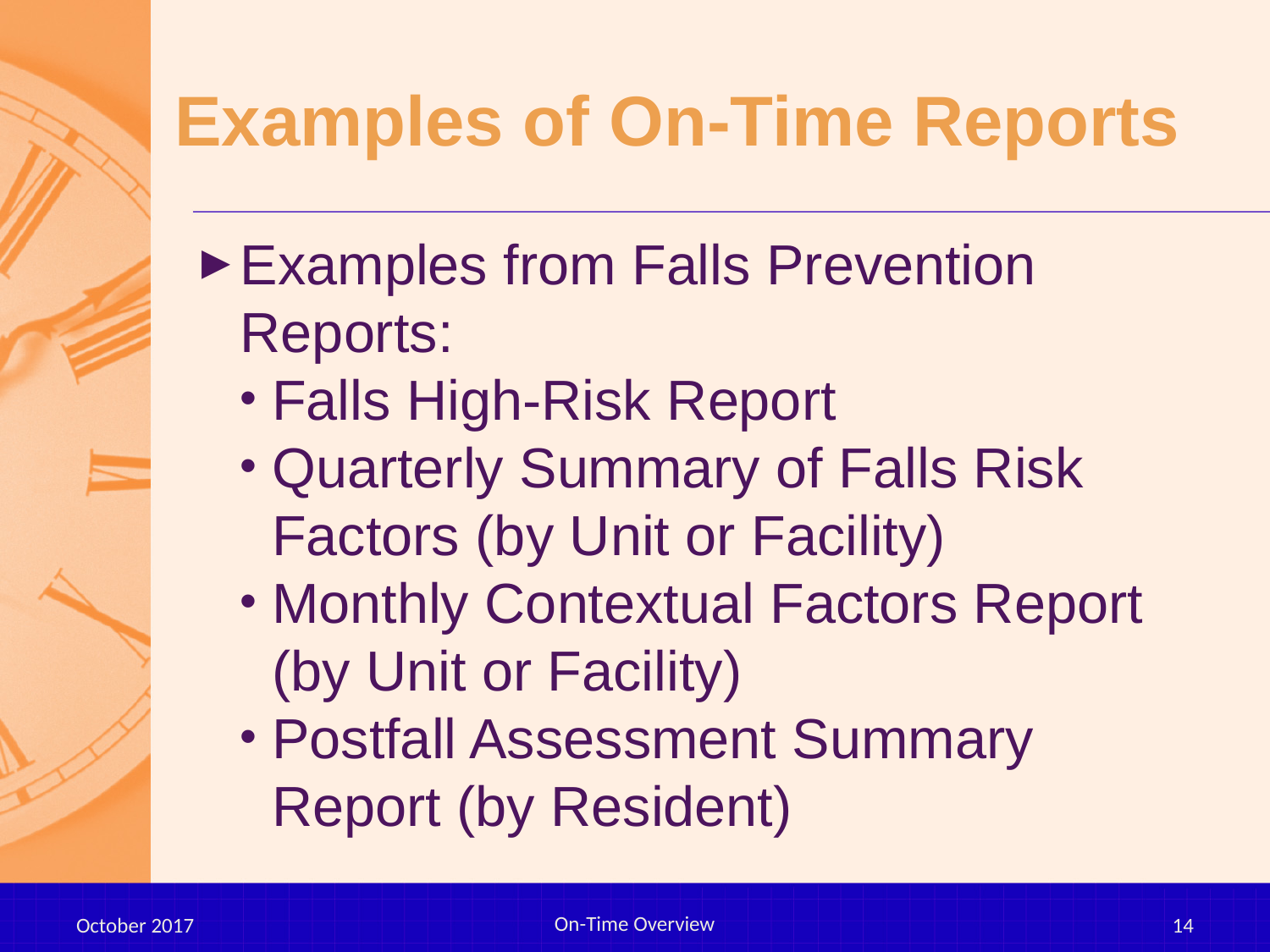

# Examples of On-Time Reports
Examples from Falls Prevention Reports:
Falls High-Risk Report
Quarterly Summary of Falls Risk Factors (by Unit or Facility)
Monthly Contextual Factors Report (by Unit or Facility)
Postfall Assessment Summary Report (by Resident)
On-Time Overview
October 2017
14